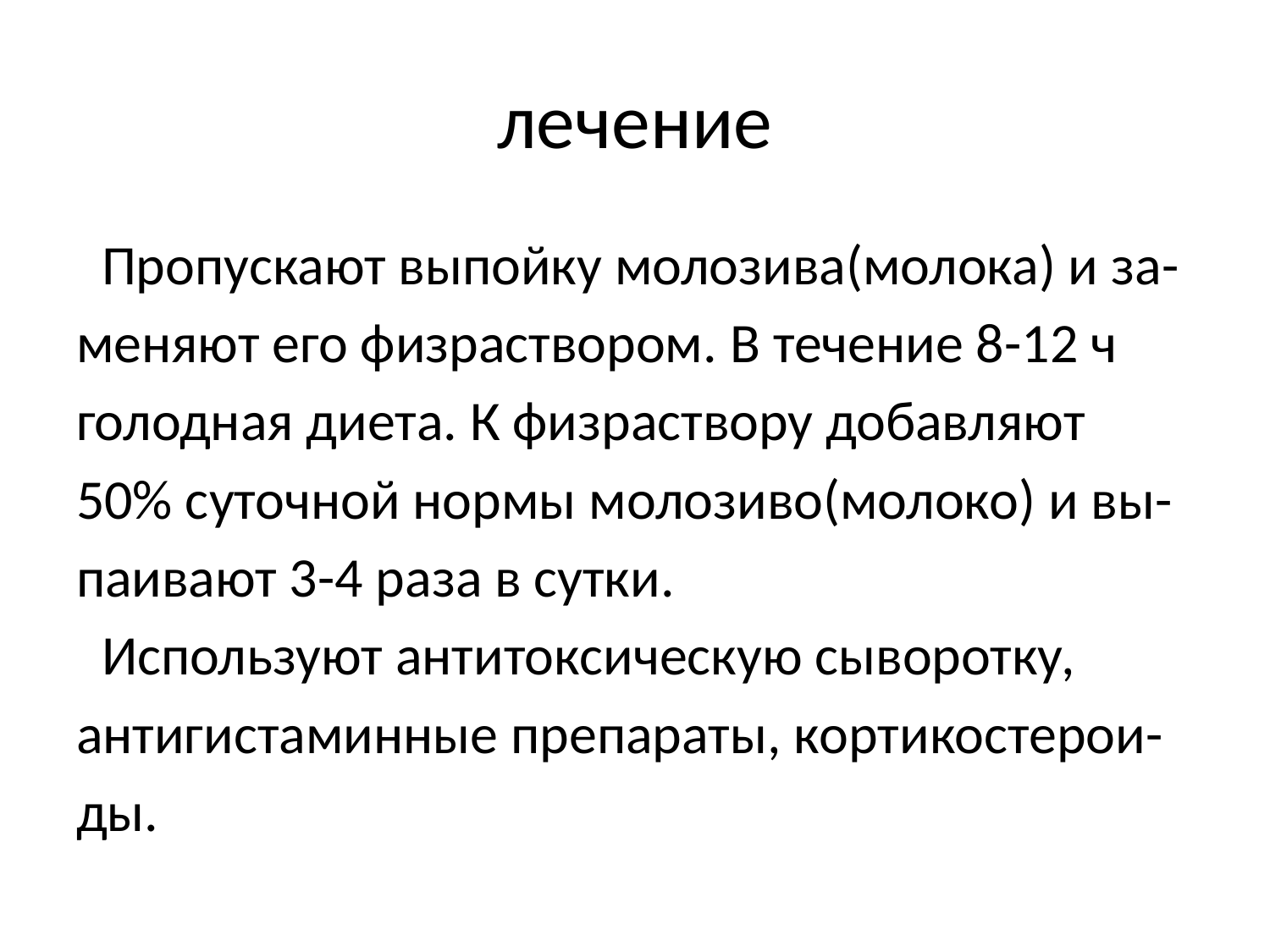

# лечение
  Пропускают выпойку молозива(молока) и за-
меняют его физраствором. В течение 8-12 ч
голодная диета. К физраствору добавляют
50% суточной нормы молозиво(молоко) и вы-
паивают 3-4 раза в сутки.
  Используют антитоксическую сыворотку,
антигистаминные препараты, кортикостерои-
ды.